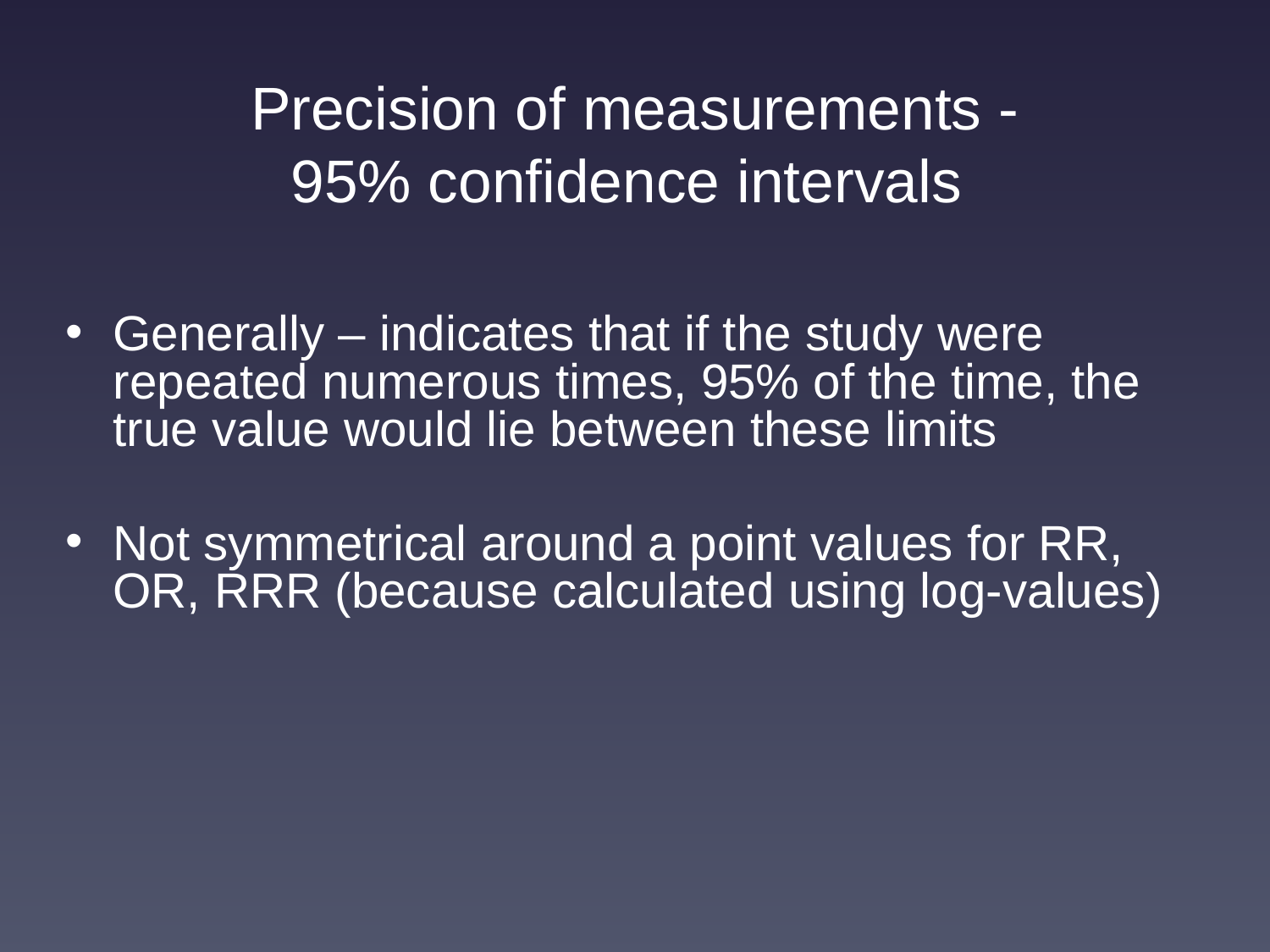

# Precision of measurements - 95% confidence intervals
Generally – indicates that if the study were repeated numerous times, 95% of the time, the true value would lie between these limits

Not symmetrical around a point values for RR,  OR, RRR (because calculated using log-values)